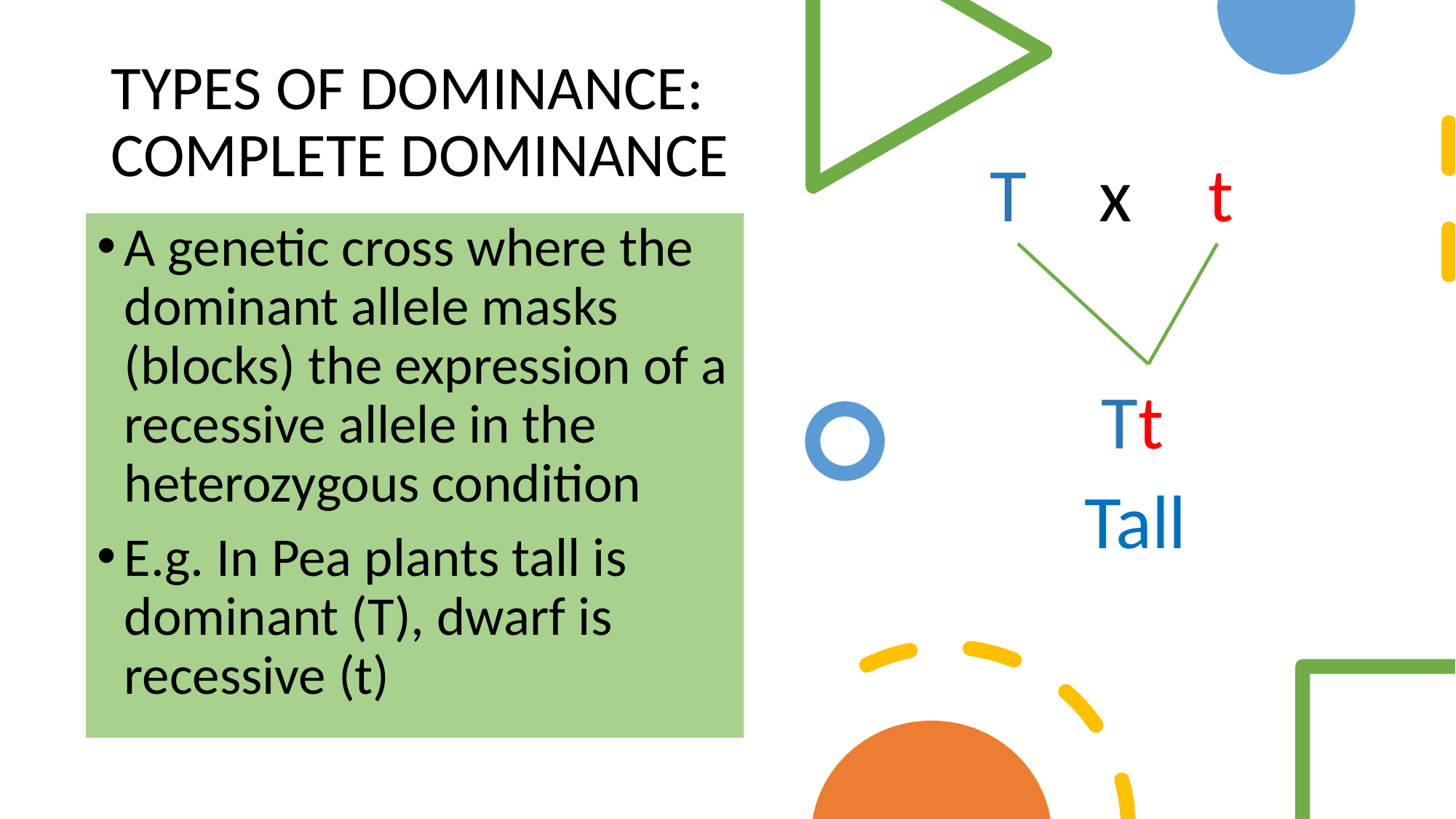

# TYPES OF DOMINANCE: COMPLETE DOMINANCE
T	x	t
    Tt
   Tall
A genetic cross where the dominant allele masks (blocks) the expression of a recessive allele in the heterozygous condition
E.g. In Pea plants tall is dominant (T), dwarf is recessive (t)